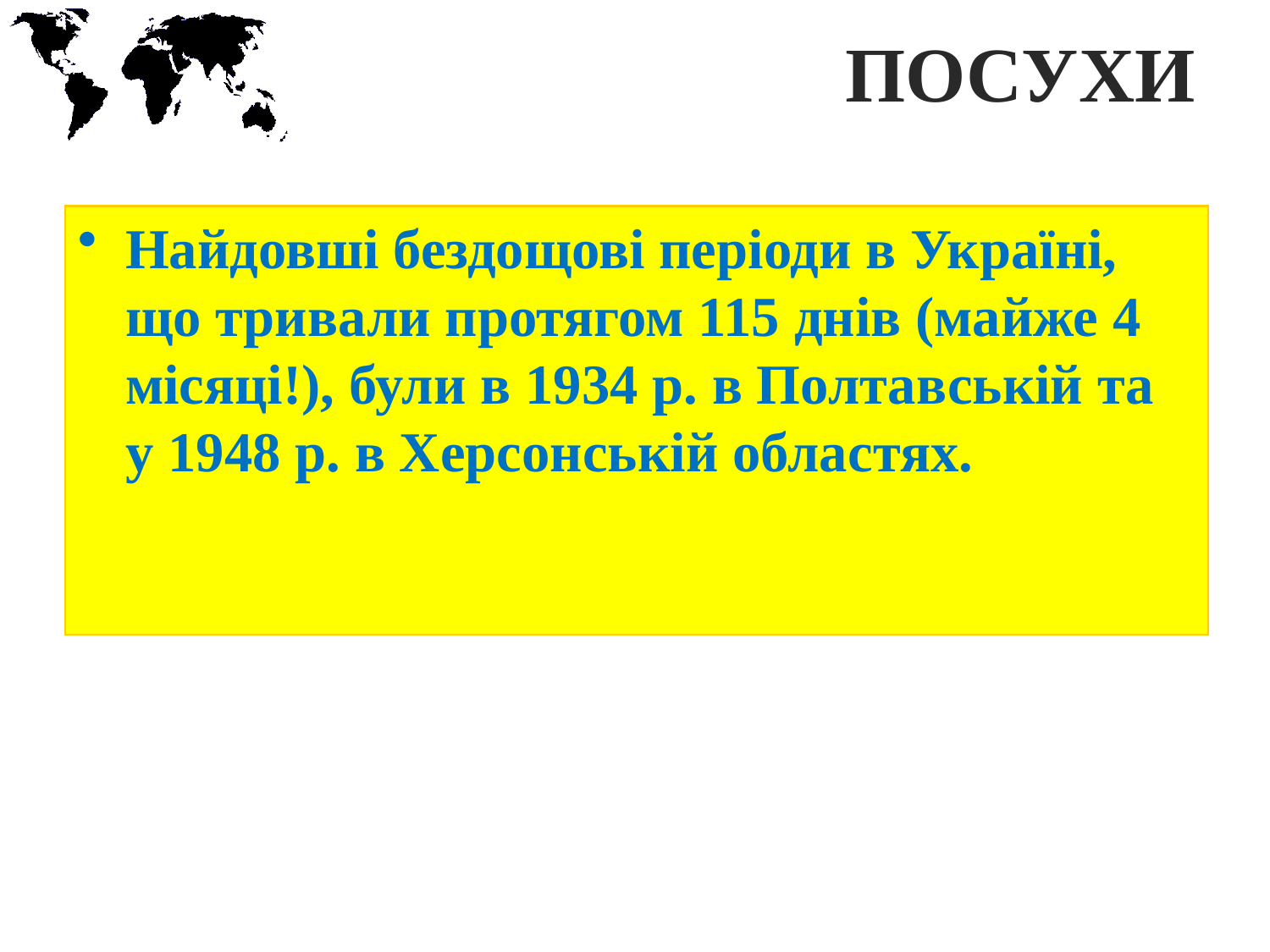

# ПОСУХИ
Найдовші бездощові періоди в Україні, що тривали протягом 115 днів (майже 4 місяці!), були в 1934 р. в Полтавській та у 1948 р. в Херсонській областях.